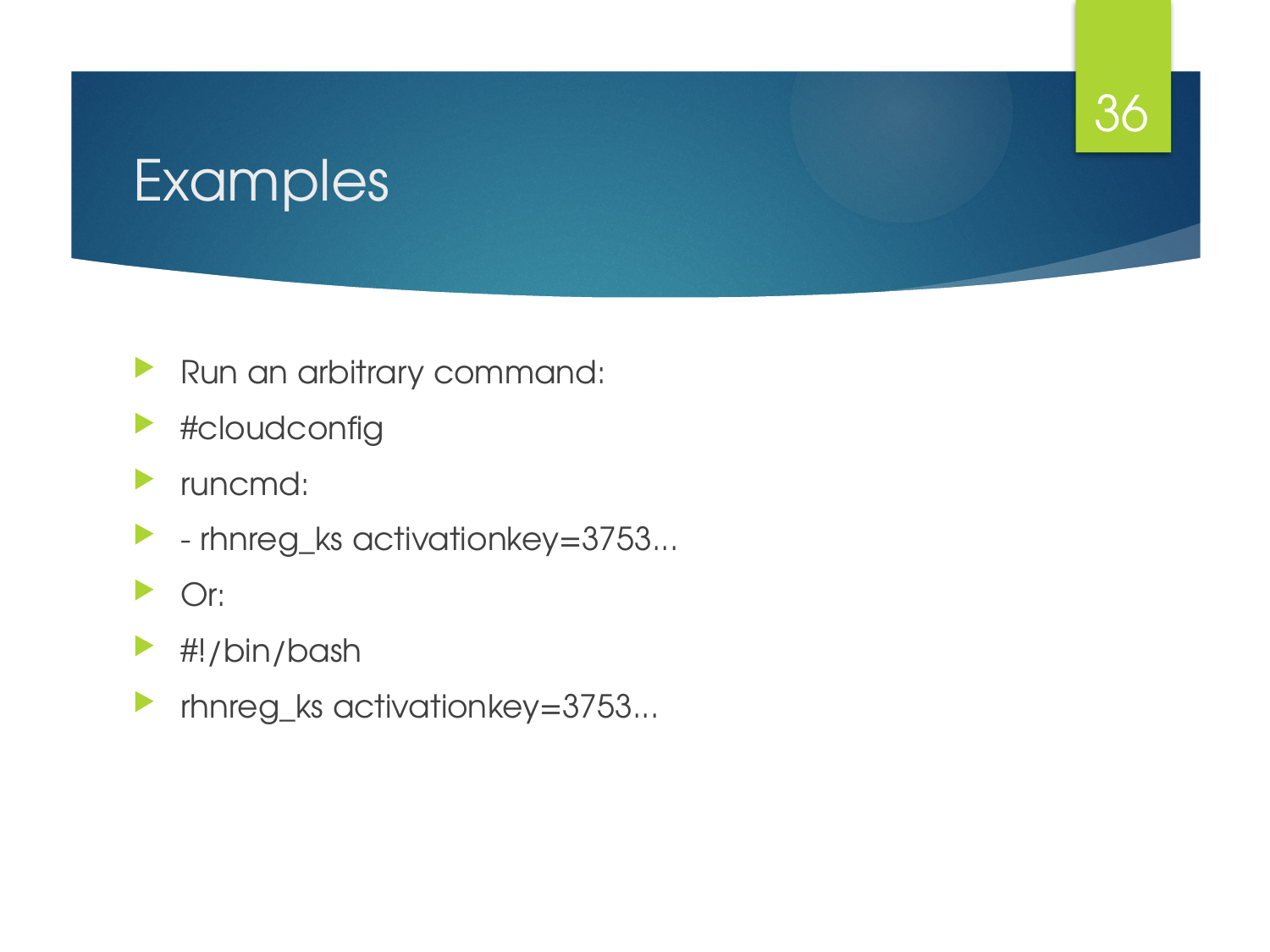

36
# Examples
Run an arbitrary command:
#cloud­config
runcmd:
-­ rhnreg_ks ­­activationkey=3753...
Or:
#!/bin/bash
rhnreg_ks ­­activationkey=3753...